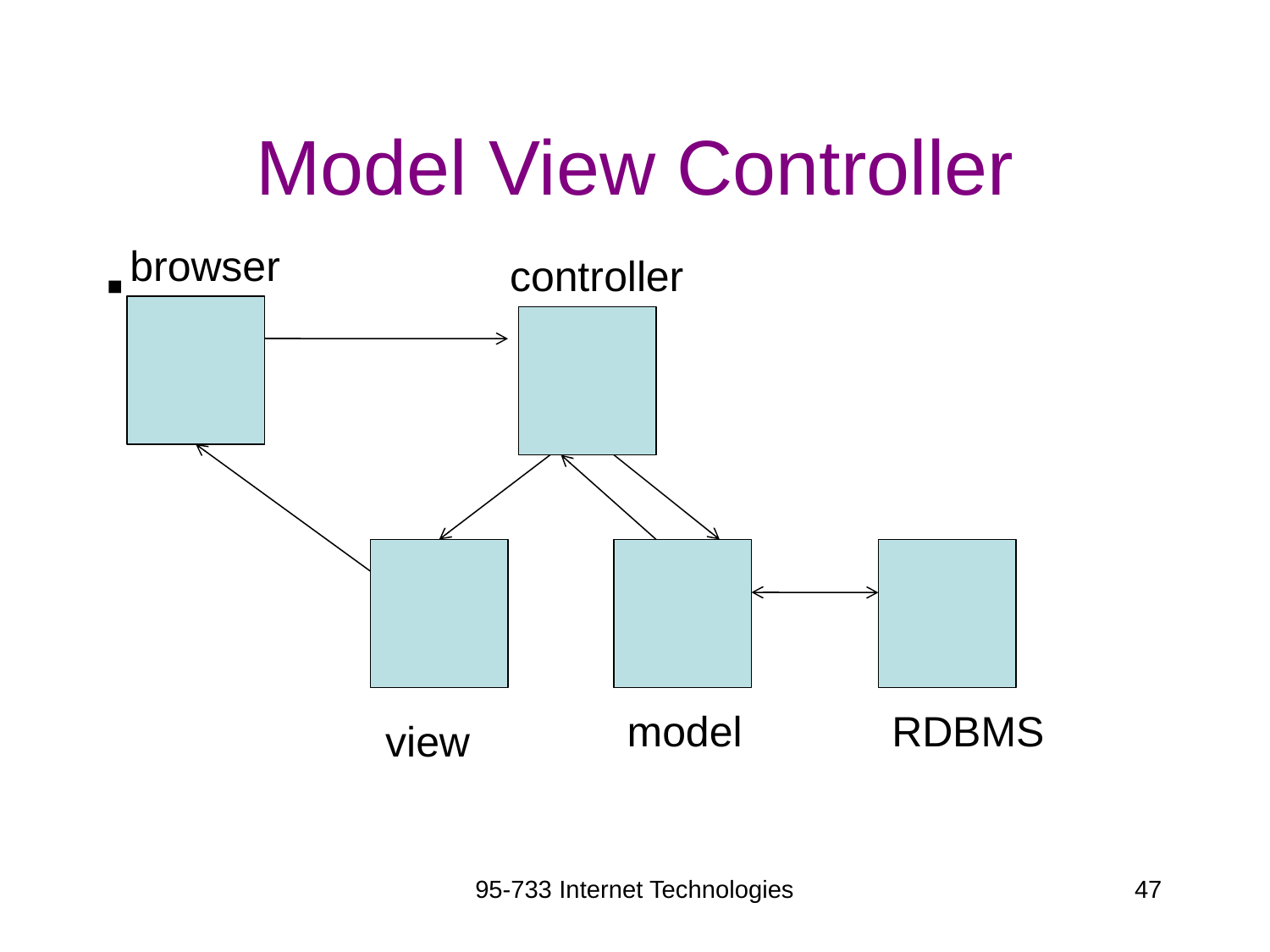

# Model View Controller
browser
controller

model
RDBMS
view
95-733 Internet Technologies
47